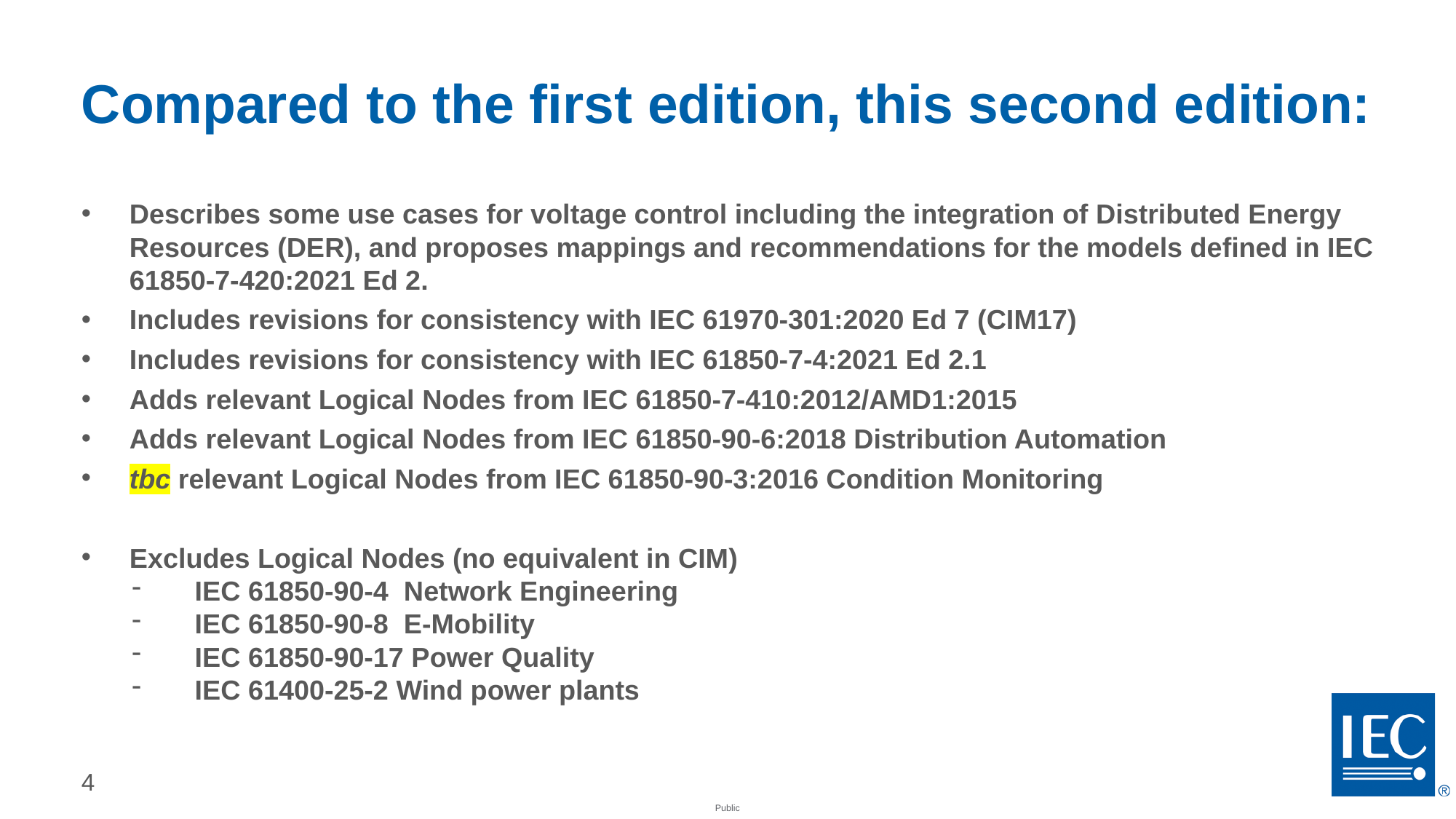

# Compared to the first edition, this second edition:
Describes some use cases for voltage control including the integration of Distributed Energy Resources (DER), and proposes mappings and recommendations for the models defined in IEC 61850-7-420:2021 Ed 2.
Includes revisions for consistency with IEC 61970-301:2020 Ed 7 (CIM17)
Includes revisions for consistency with IEC 61850-7-4:2021 Ed 2.1
Adds relevant Logical Nodes from IEC 61850-7-410:2012/AMD1:2015
Adds relevant Logical Nodes from IEC 61850-90-6:2018 Distribution Automation
tbc relevant Logical Nodes from IEC 61850-90-3:2016 Condition Monitoring

Excludes Logical Nodes (no equivalent in CIM)
IEC 61850-90-4  Network Engineering
IEC 61850-90-8  E-Mobility
IEC 61850-90-17 Power Quality
IEC 61400-25-2 Wind power plants

4